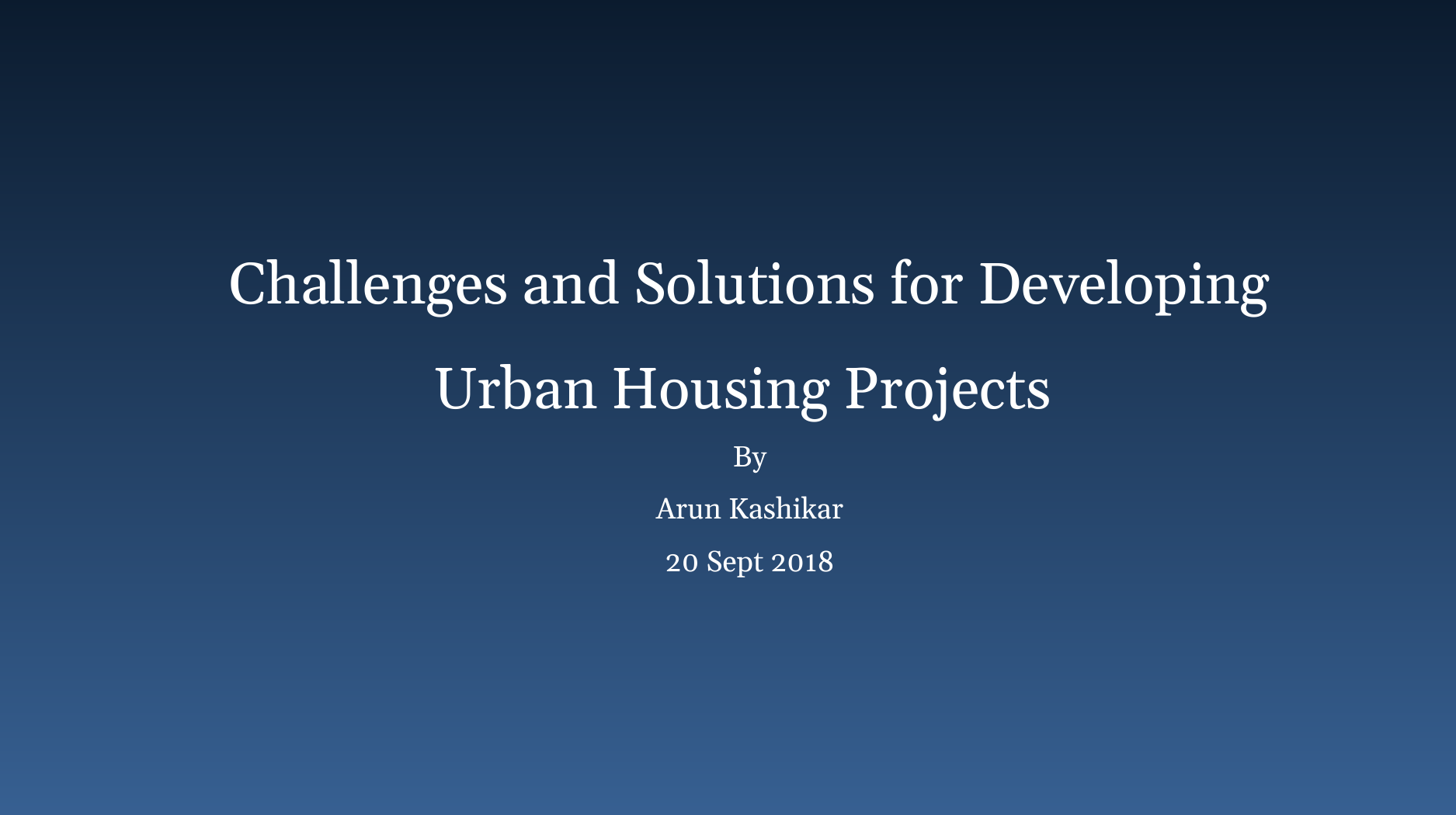

Challenges and Solutions for Developing Urban Housing Projects
By
Arun Kashikar
20 Sept 2018